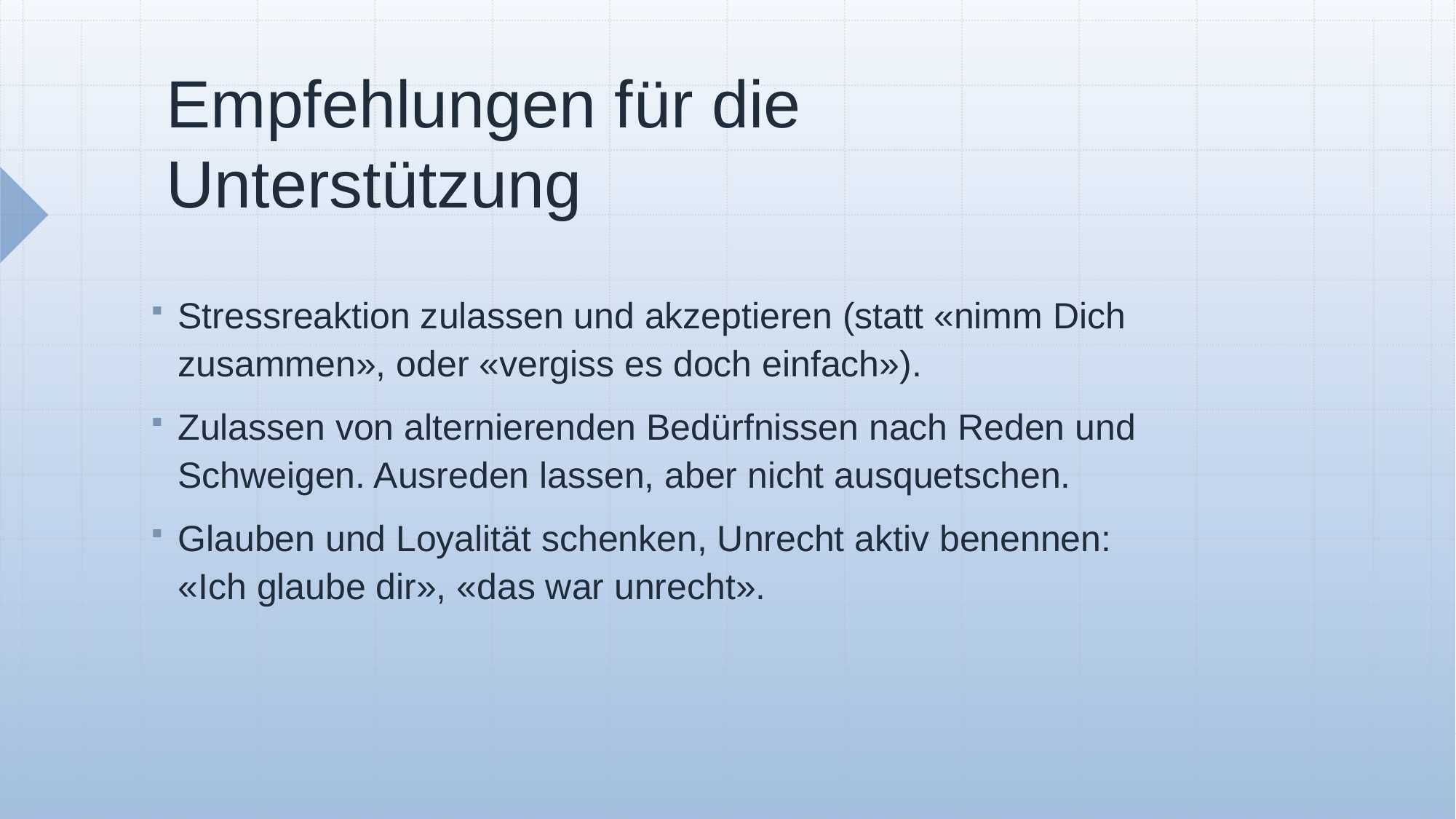

# Empfehlungen für die Unterstützung
Stressreaktion zulassen und akzeptieren (statt «nimm Dich zusammen», oder «vergiss es doch einfach»).
Zulassen von alternierenden Bedürfnissen nach Reden und Schweigen. Ausreden lassen, aber nicht ausquetschen.
Glauben und Loyalität schenken, Unrecht aktiv benennen: «Ich glaube dir», «das war unrecht».